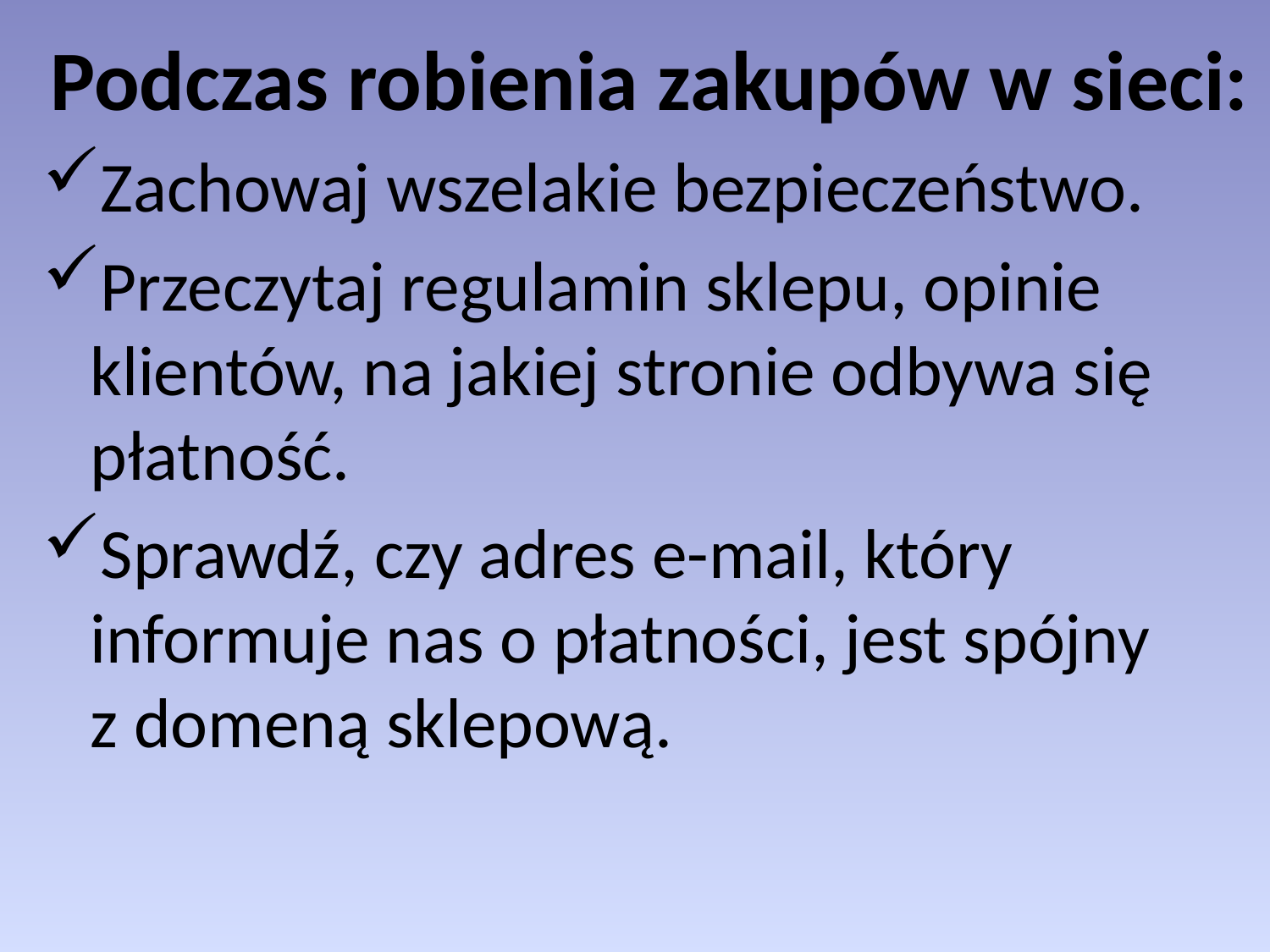

Podczas robienia zakupów w sieci:
Zachowaj wszelakie bezpieczeństwo.
Przeczytaj regulamin sklepu, opinie klientów, na jakiej stronie odbywa się płatność.
Sprawdź, czy adres e-mail, który informuje nas o płatności, jest spójny
z domeną sklepową.